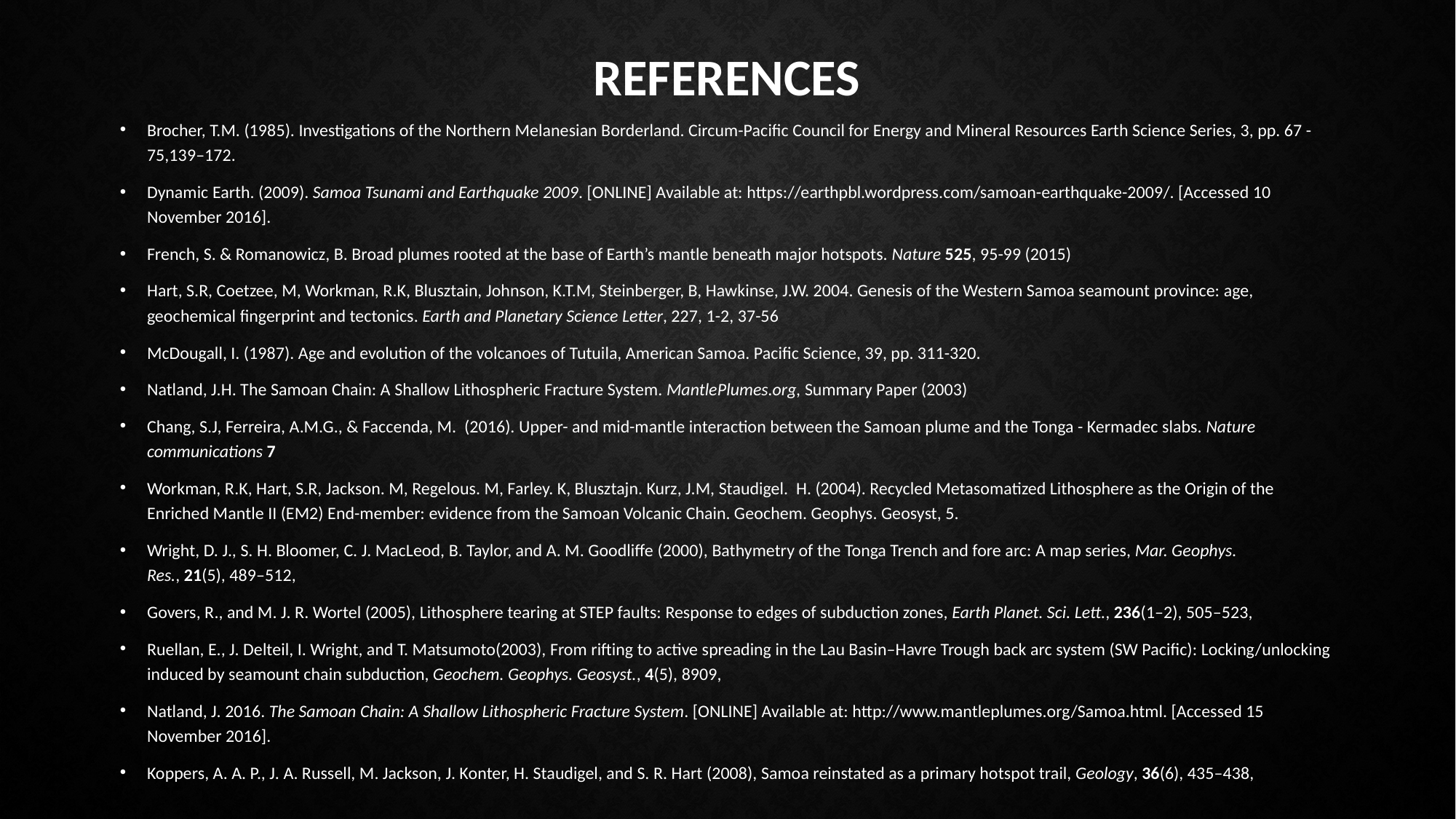

# References
Brocher, T.M. (1985). Investigations of the Northern Melanesian Borderland. Circum-Pacific Council for Energy and Mineral Resources Earth Science Series, 3, pp. 67 -75,139–172.
Dynamic Earth. (2009). Samoa Tsunami and Earthquake 2009. [ONLINE] Available at: https://earthpbl.wordpress.com/samoan-earthquake-2009/. [Accessed 10 November 2016].
French, S. & Romanowicz, B. Broad plumes rooted at the base of Earth’s mantle beneath major hotspots. Nature 525, 95-99 (2015)
Hart, S.R, Coetzee, M, Workman, R.K, Blusztain, Johnson, K.T.M, Steinberger, B, Hawkinse, J.W. 2004. Genesis of the Western Samoa seamount province: age, geochemical fingerprint and tectonics. Earth and Planetary Science Letter, 227, 1-2, 37-56
McDougall, I. (1987). Age and evolution of the volcanoes of Tutuila, American Samoa. Pacific Science, 39, pp. 311-320.
Natland, J.H. The Samoan Chain: A Shallow Lithospheric Fracture System. MantlePlumes.org, Summary Paper (2003)
Chang, S.J, Ferreira, A.M.G., & Faccenda, M.  (2016). Upper- and mid-mantle interaction between the Samoan plume and the Tonga - Kermadec slabs. Nature communications 7
Workman, R.K, Hart, S.R, Jackson. M, Regelous. M, Farley. K, Blusztajn. Kurz, J.M, Staudigel.  H. (2004). Recycled Metasomatized Lithosphere as the Origin of the Enriched Mantle II (EM2) End-member: evidence from the Samoan Volcanic Chain. Geochem. Geophys. Geosyst, 5.
Wright, D. J., S. H. Bloomer, C. J. MacLeod, B. Taylor, and A. M. Goodliffe (2000), Bathymetry of the Tonga Trench and fore arc: A map series, Mar. Geophys. Res., 21(5), 489–512,
Govers, R., and M. J. R. Wortel (2005), Lithosphere tearing at STEP faults: Response to edges of subduction zones, Earth Planet. Sci. Lett., 236(1–2), 505–523,
Ruellan, E., J. Delteil, I. Wright, and T. Matsumoto(2003), From rifting to active spreading in the Lau Basin–Havre Trough back arc system (SW Pacific): Locking/unlocking induced by seamount chain subduction, Geochem. Geophys. Geosyst., 4(5), 8909,
Natland, J. 2016. The Samoan Chain: A Shallow Lithospheric Fracture System. [ONLINE] Available at: http://www.mantleplumes.org/Samoa.html. [Accessed 15 November 2016].
Koppers, A. A. P., J. A. Russell, M. Jackson, J. Konter, H. Staudigel, and S. R. Hart (2008), Samoa reinstated as a primary hotspot trail, Geology, 36(6), 435–438,